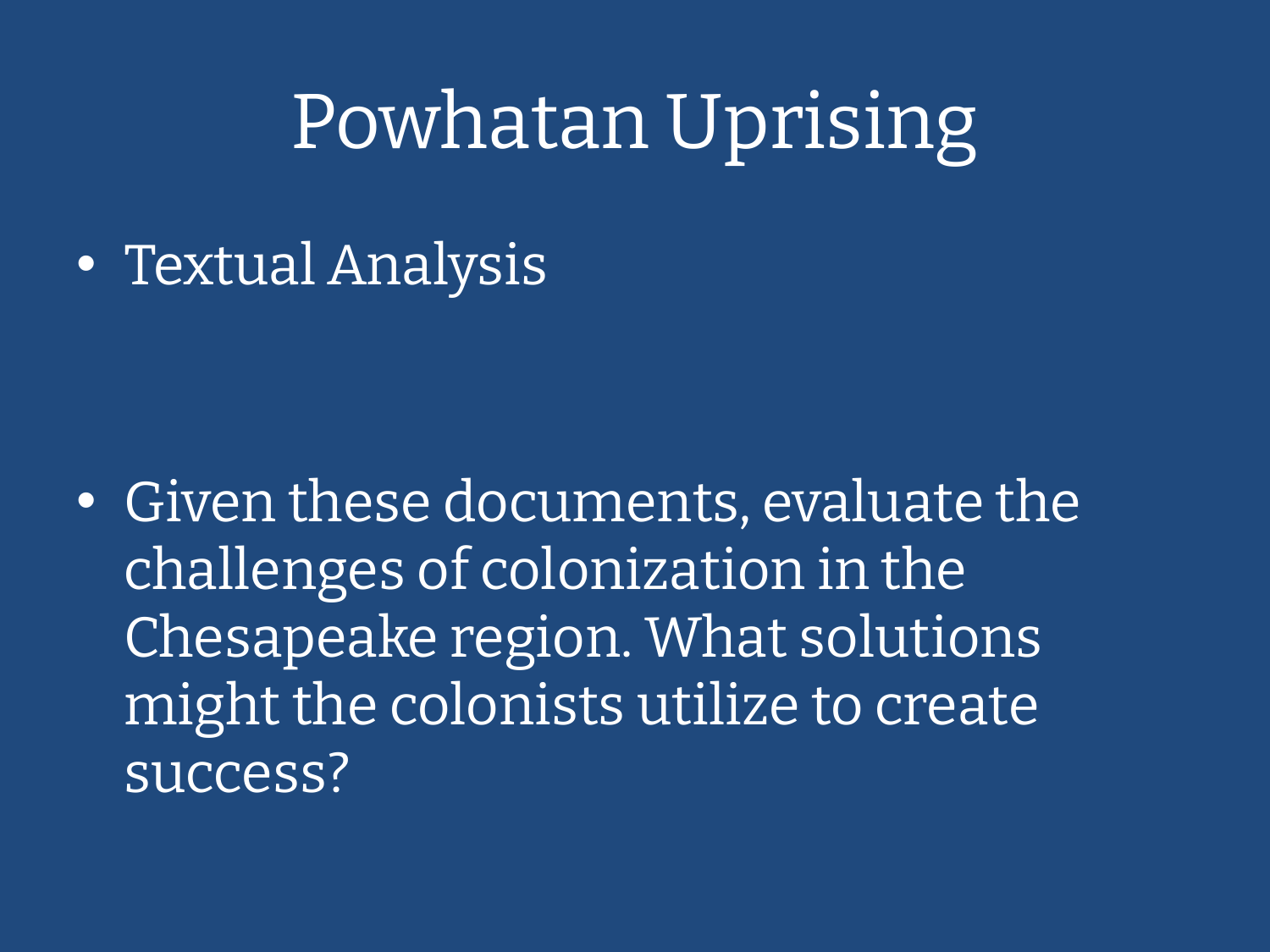

# Powhatan Uprising
Textual Analysis

Given these documents, evaluate the challenges of colonization in the Chesapeake region. What solutions might the colonists utilize to create success?